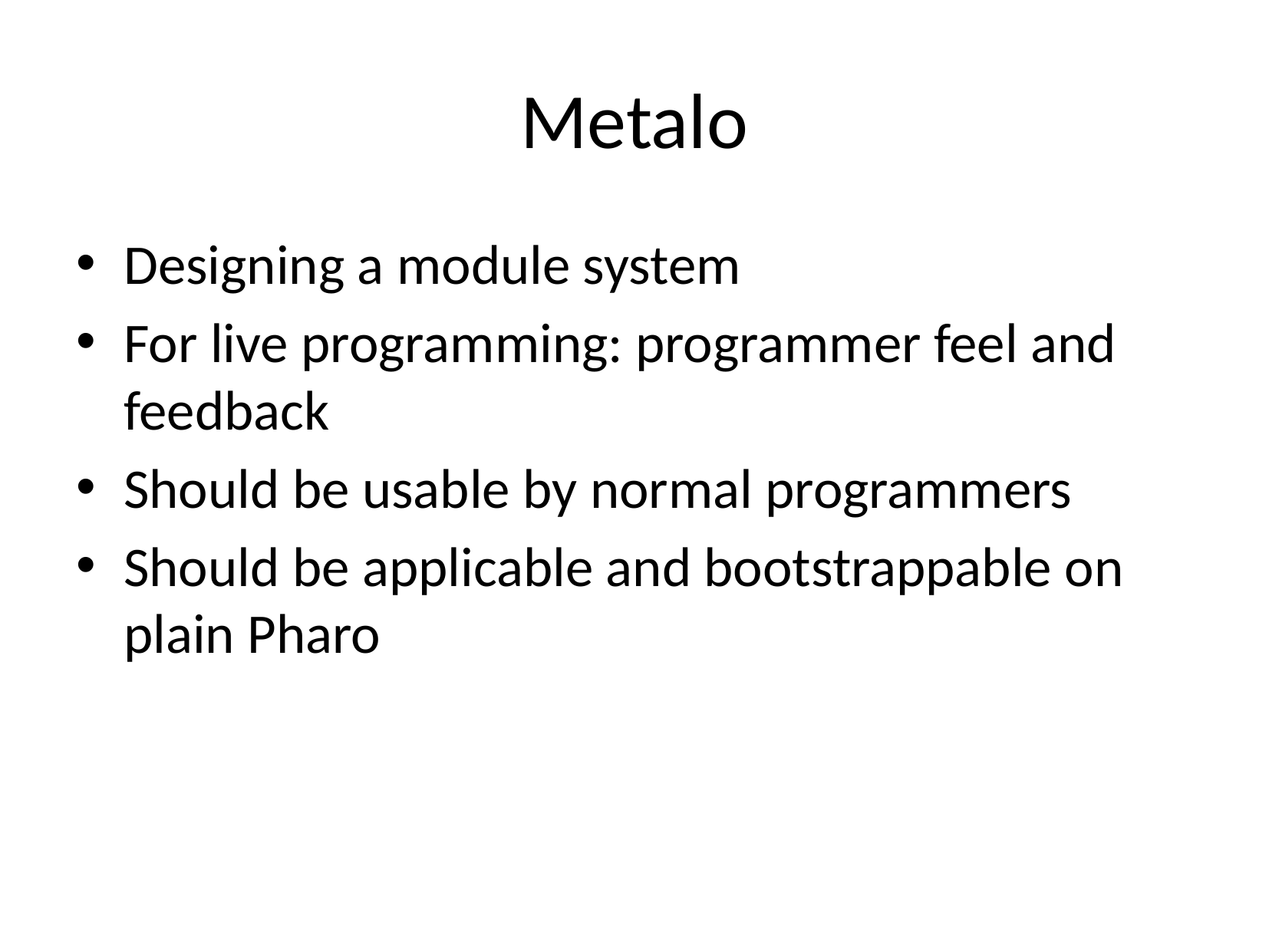

# Metalo
Designing a module system
For live programming: programmer feel and feedback
Should be usable by normal programmers
Should be applicable and bootstrappable on plain Pharo